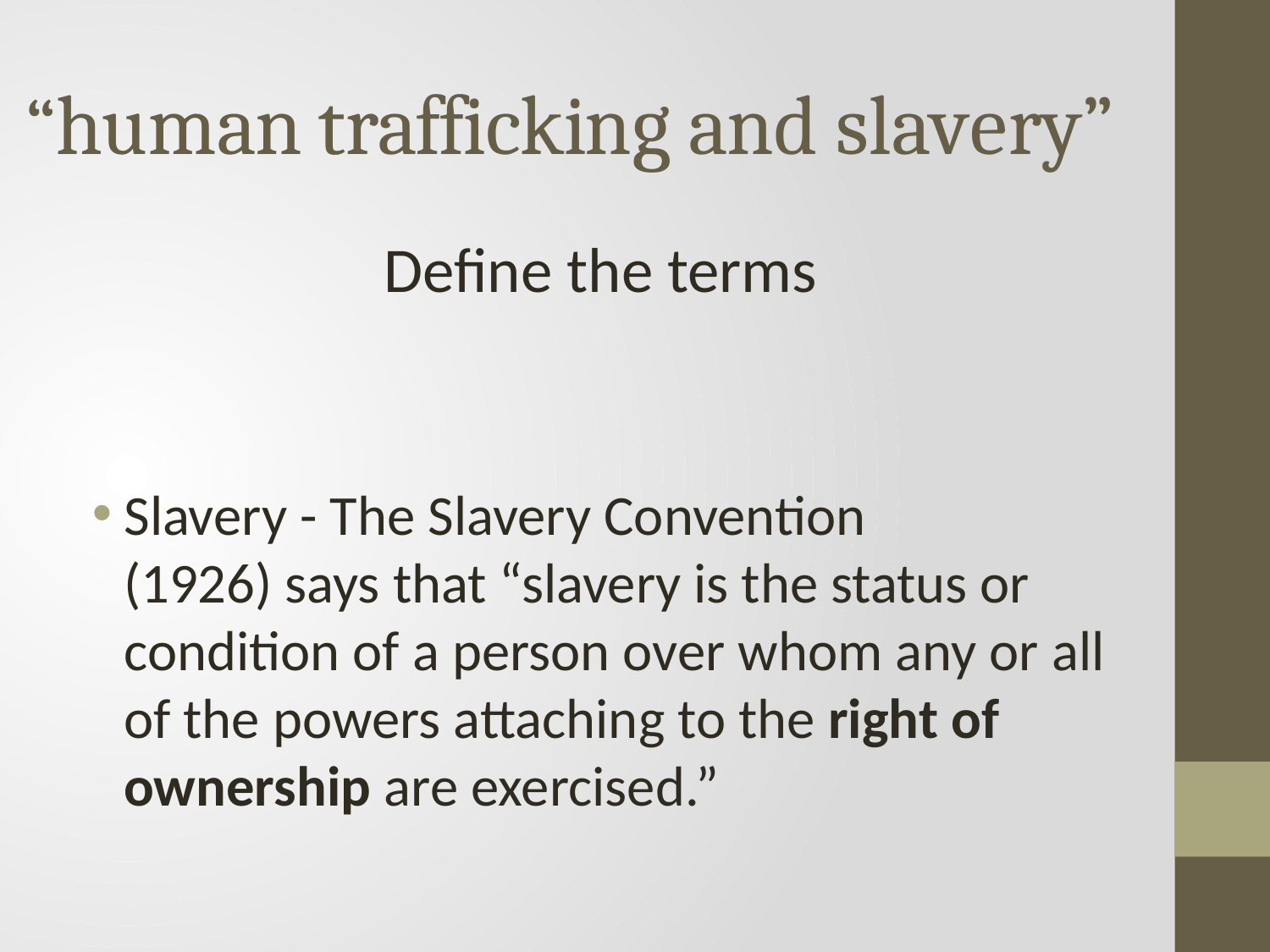

“human trafficking and slavery”
Define the terms

Slavery - The Slavery Convention (1926) says that “slavery is the status or condition of a person over whom any or all of the powers attaching to the right of ownership are exercised.”